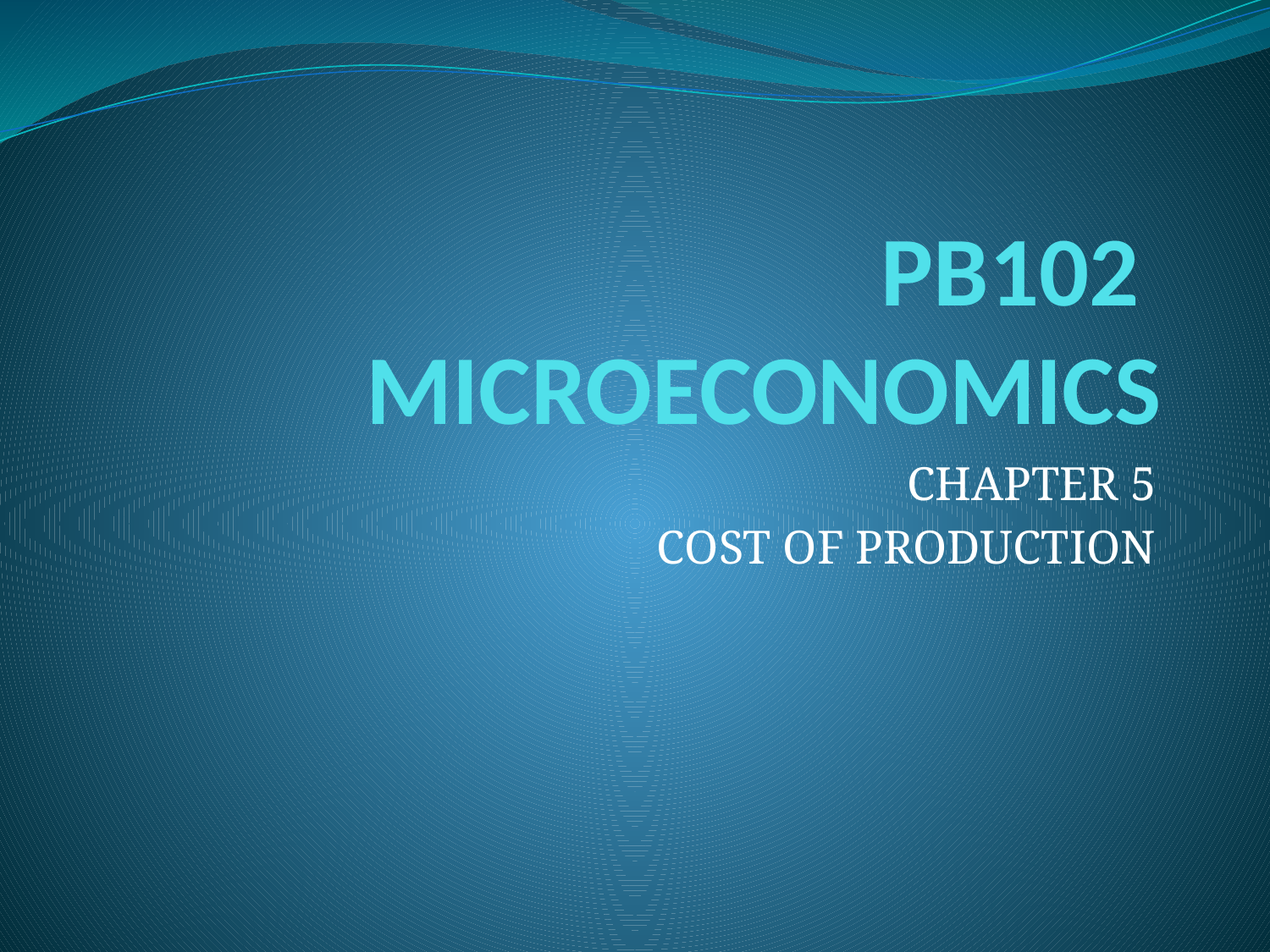

# PB102 MICROECONOMICS
CHAPTER 5
COST OF PRODUCTION